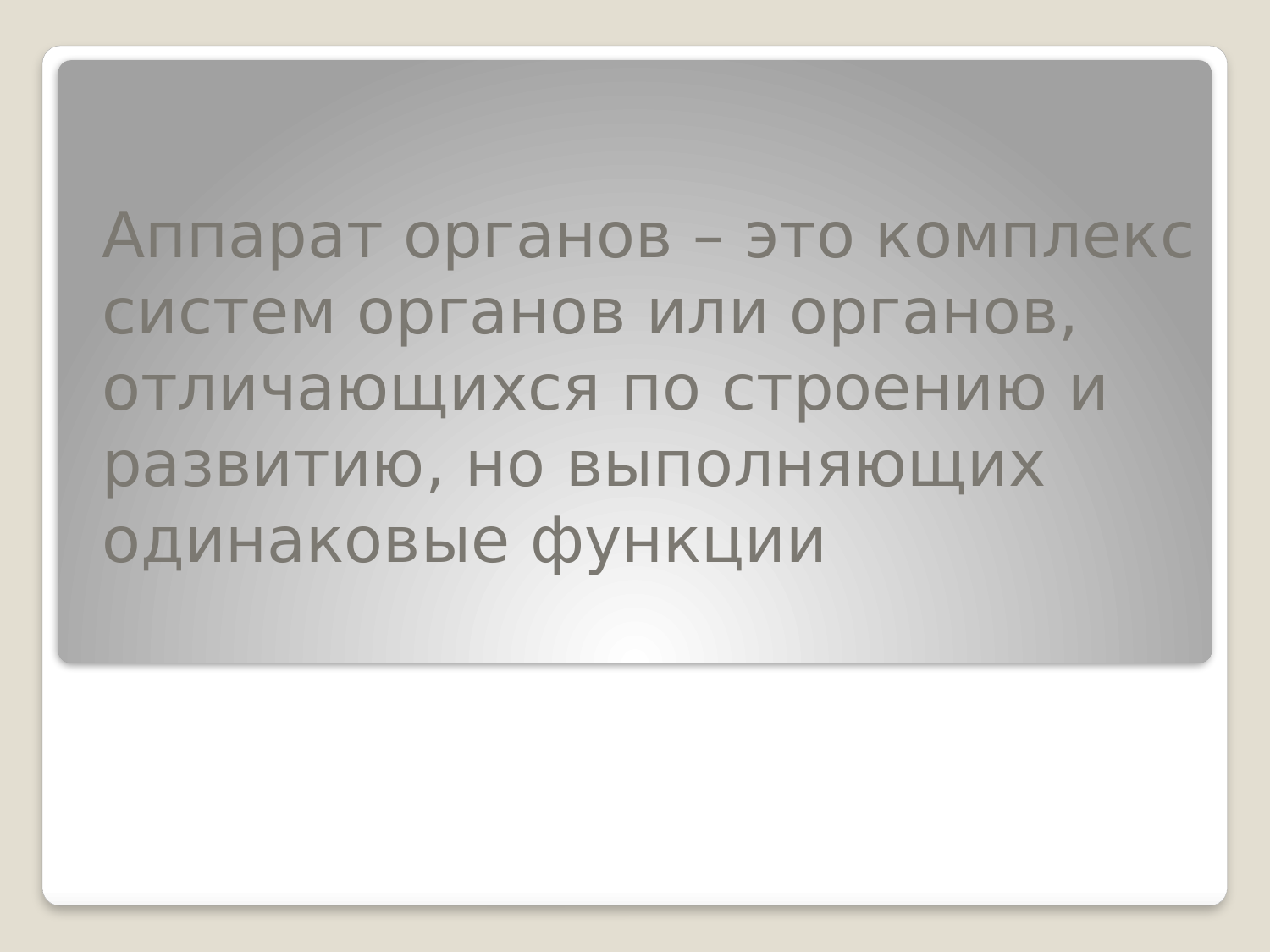

# Аппарат органов – это комплекс систем органов или органов, отличающихся по строению и развитию, но выполняющих одинаковые функции